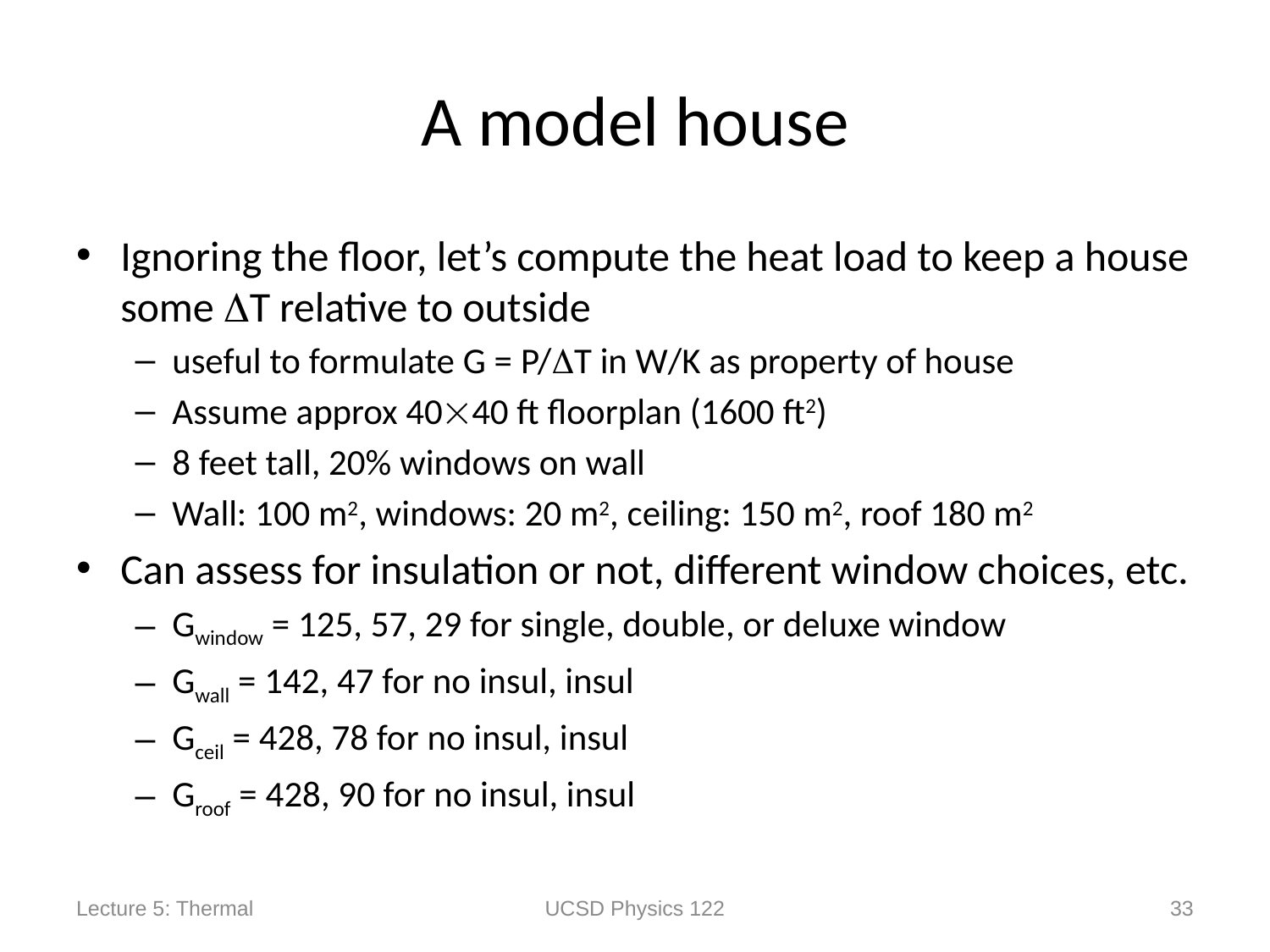

# A model house
Ignoring the floor, let’s compute the heat load to keep a house some ΔT relative to outside
useful to formulate G = P/ΔT in W/K as property of house
Assume approx 40×40 ft floorplan (1600 ft2)
8 feet tall, 20% windows on wall
Wall: 100 m2, windows: 20 m2, ceiling: 150 m2, roof 180 m2
Can assess for insulation or not, different window choices, etc.
Gwindow = 125, 57, 29 for single, double, or deluxe window
Gwall = 142, 47 for no insul, insul
Gceil = 428, 78 for no insul, insul
Groof = 428, 90 for no insul, insul

Lecture 5: Thermal
UCSD Physics 122
33